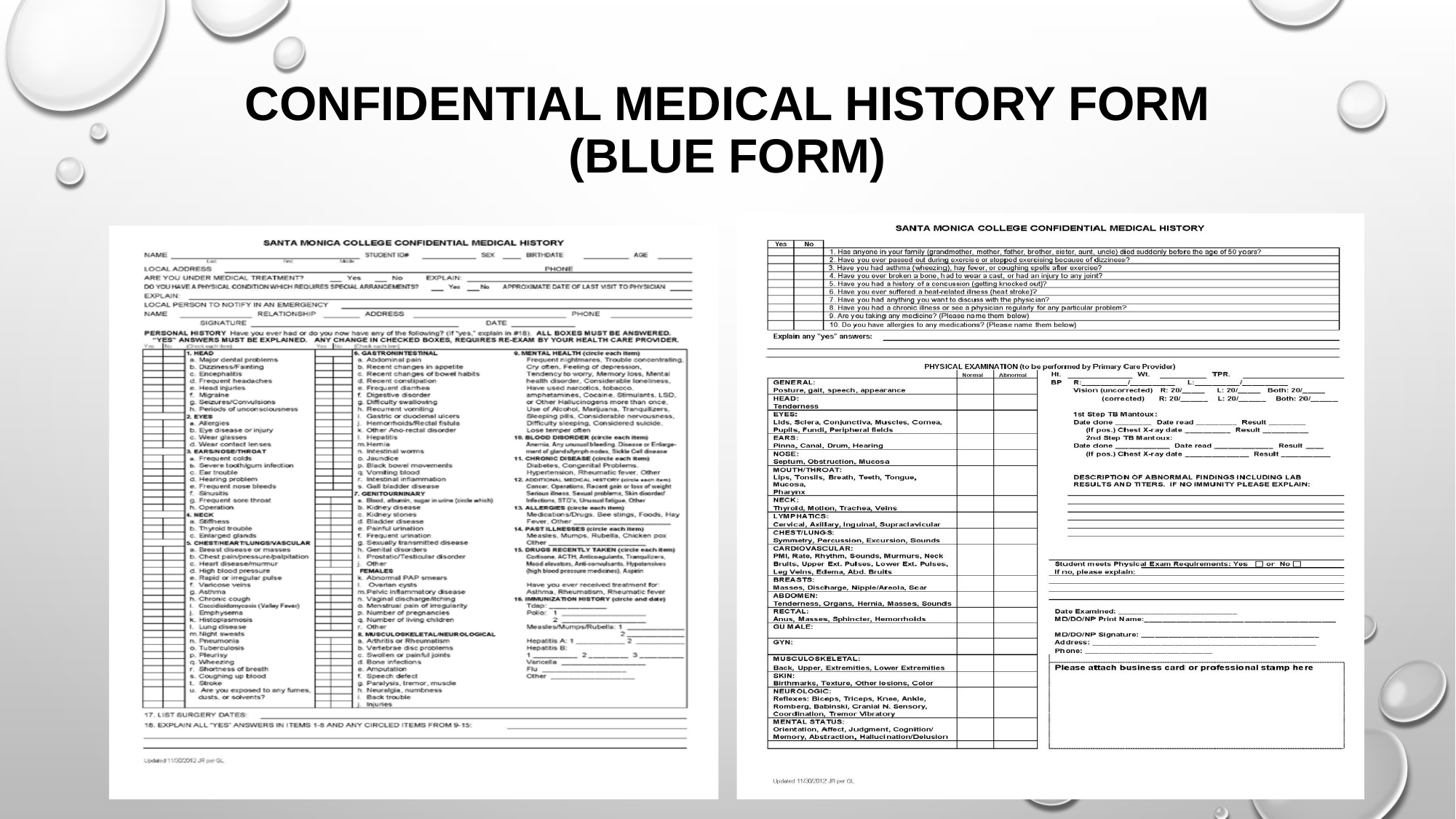

# Confidential medical history form (blue form)

by Fauzia Hassan RN